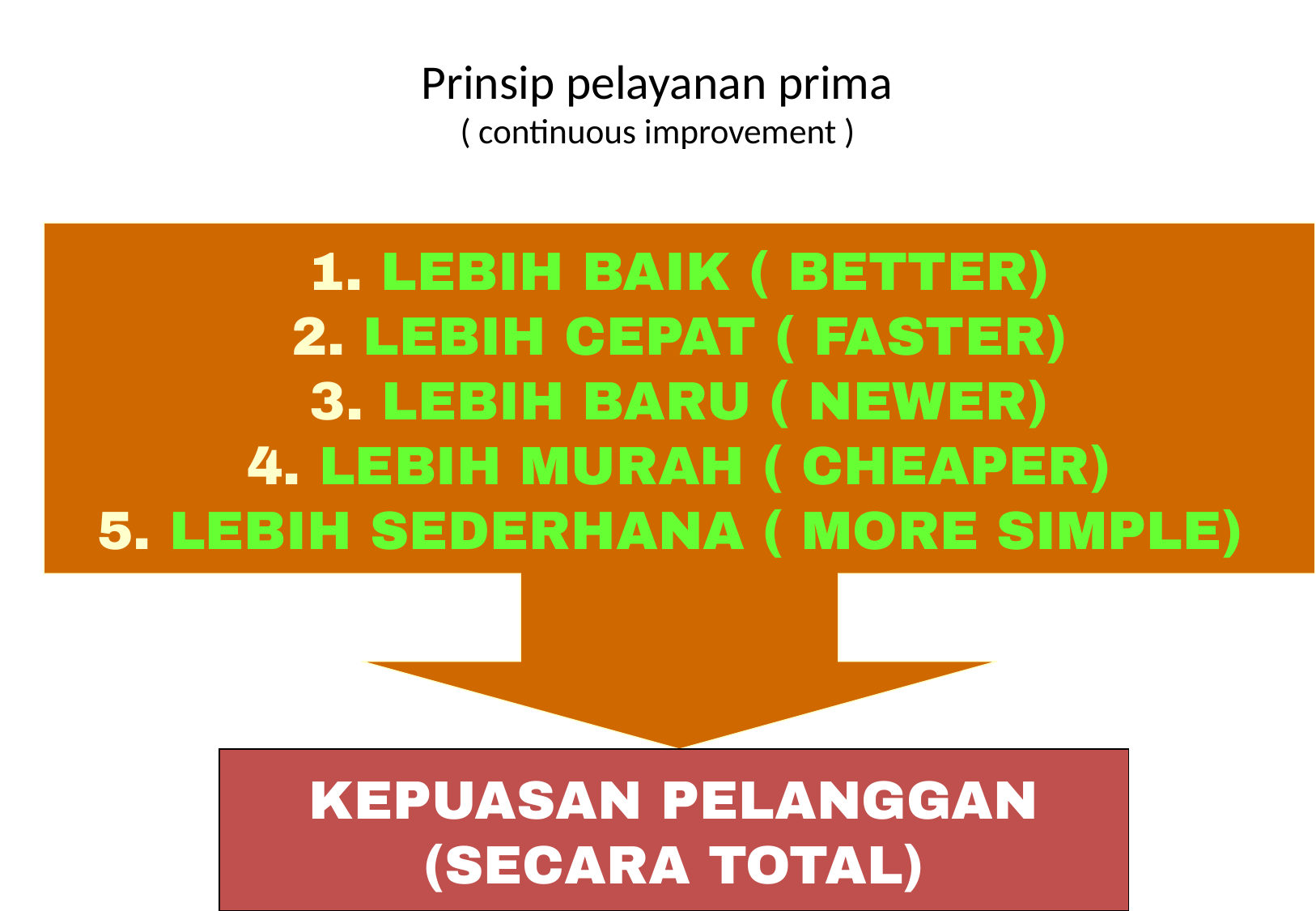

# Prinsip pelayanan prima ( continuous improvement )
 LEBIH BAIK ( BETTER)
 LEBIH CEPAT ( FASTER)
 LEBIH BARU ( NEWER)
 LEBIH MURAH ( CHEAPER)
 LEBIH SEDERHANA ( MORE SIMPLE)
KEPUASAN PELANGGAN
(SECARA TOTAL)